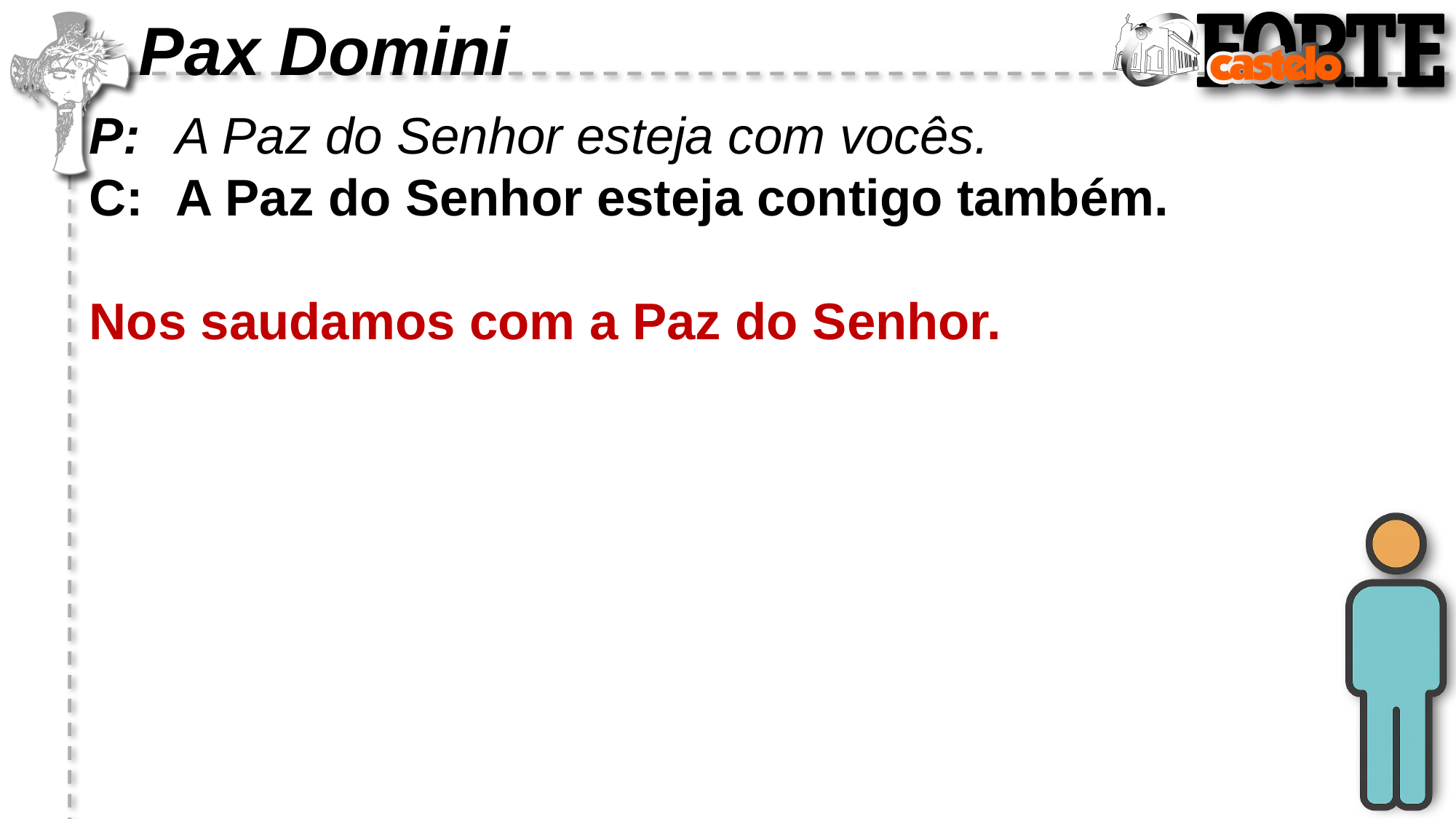

Pax Domini
P:	A Paz do Senhor esteja com vocês.
C:	A Paz do Senhor esteja contigo também.

Nos saudamos com a Paz do Senhor.